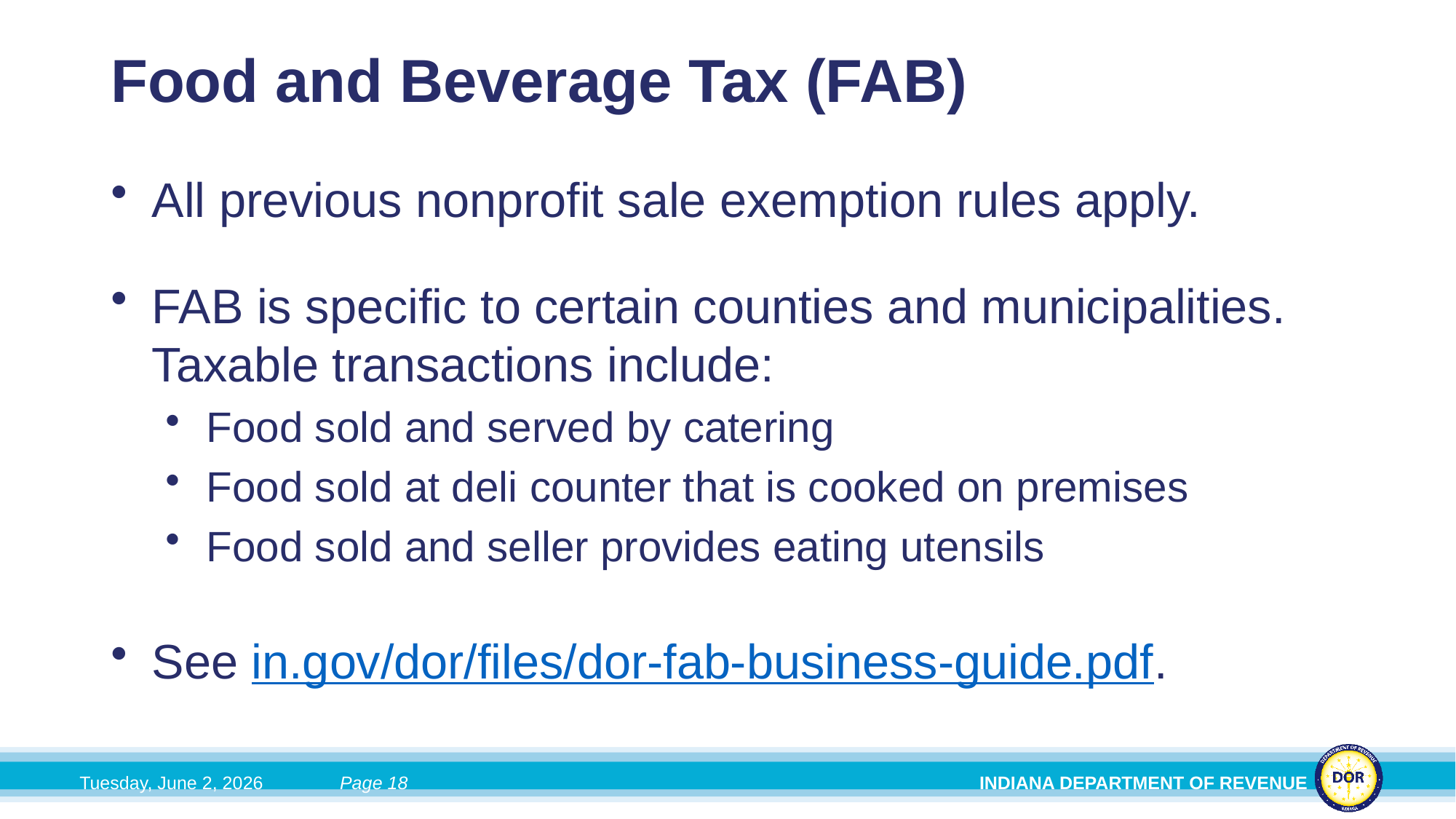

# Food and Beverage Tax (FAB)
All previous nonprofit sale exemption rules apply.

FAB is specific to certain counties and municipalities. Taxable transactions include:
Food sold and served by catering
Food sold at deli counter that is cooked on premises
Food sold and seller provides eating utensils

See in.gov/dor/files/dor-fab-business-guide.pdf.
Tuesday, June 2, 2026
Page 18
INDIANA DEPARTMENT OF REVENUE